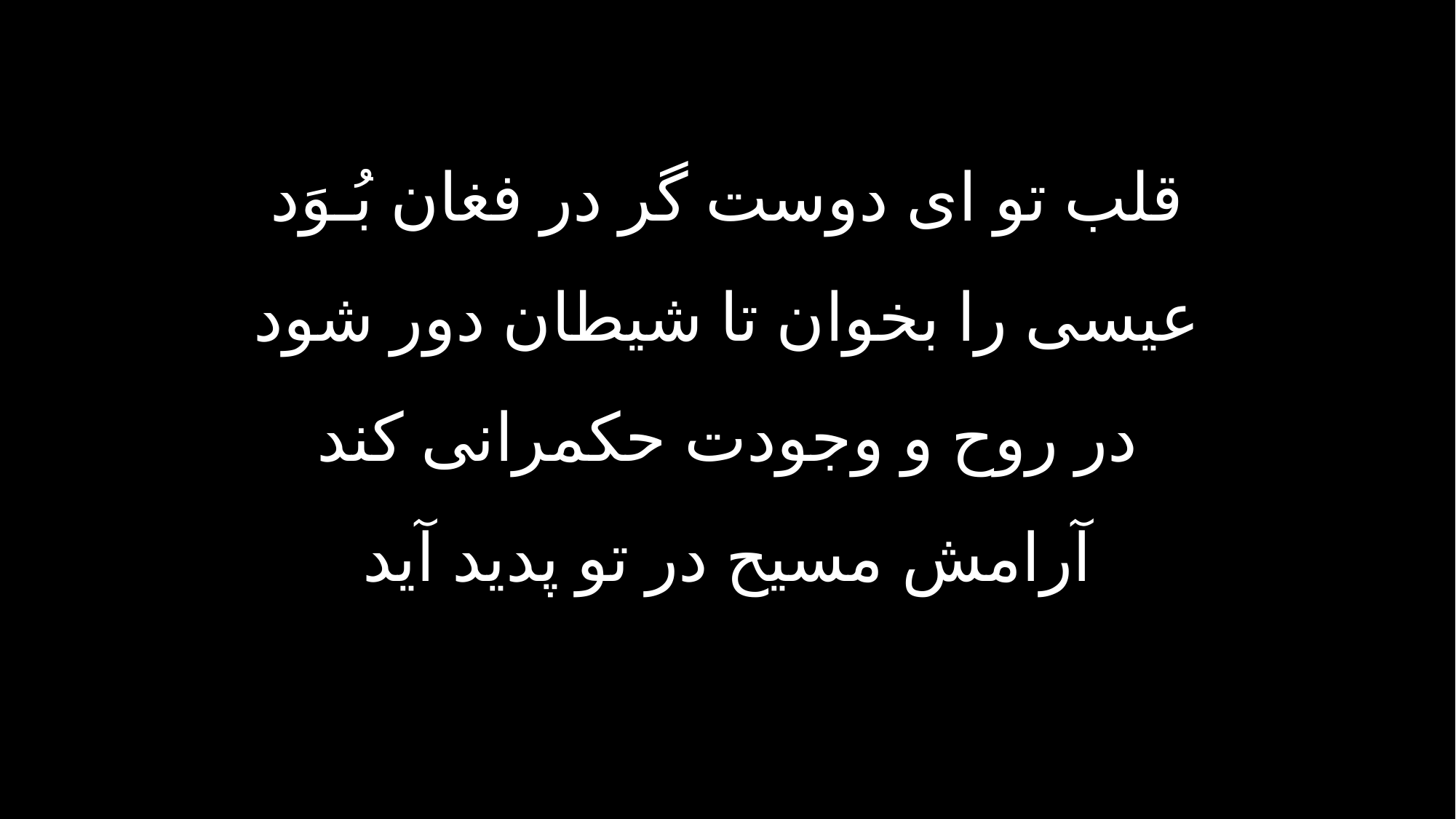

قلب تو ای دوست گر در فغان بُـوَد
عیسی را بخوان تا شیطان دور شود
در روح و وجودت حکمرانی کند
آرامش مسیح در تو پدید آید